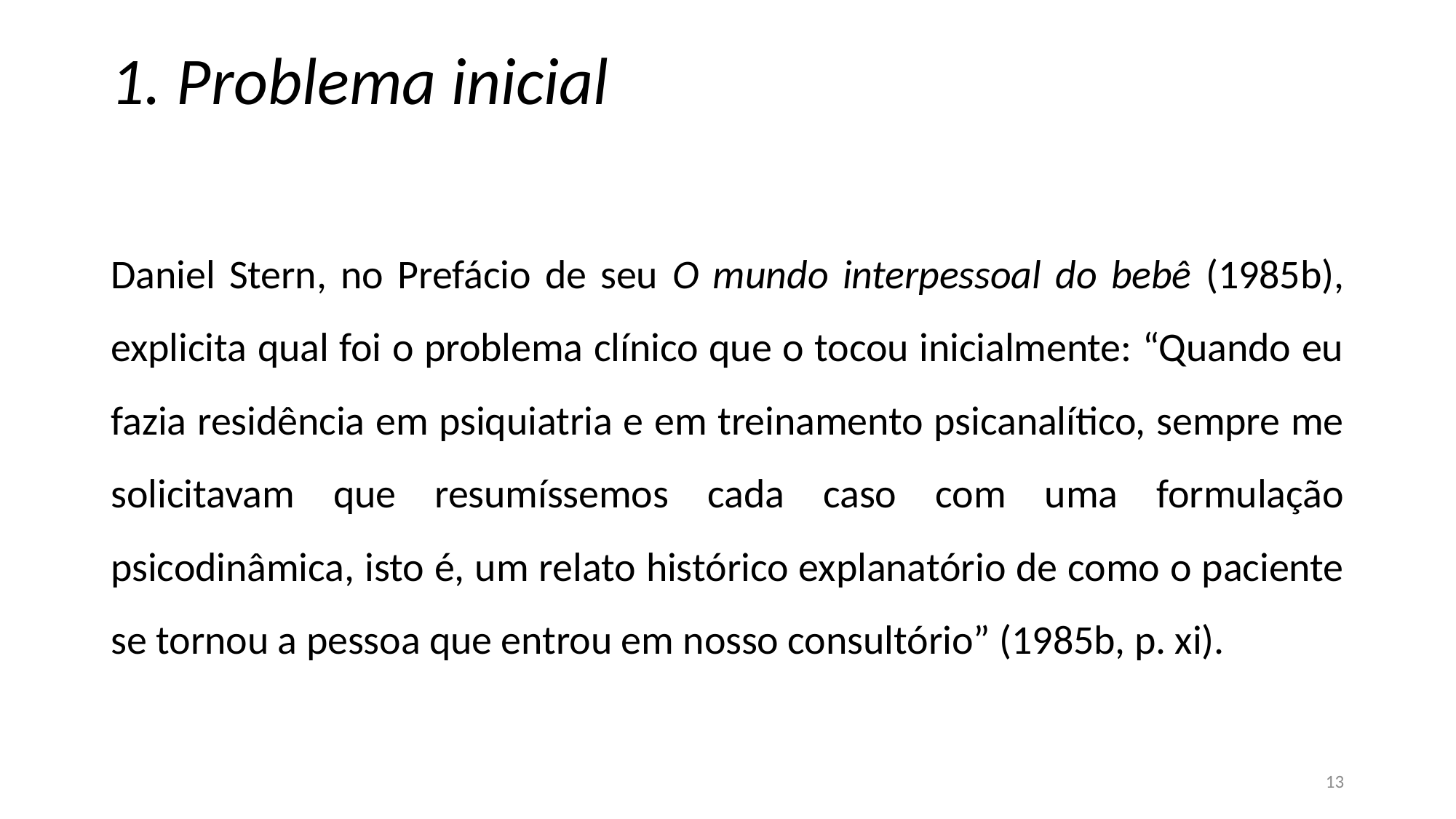

# 1. Problema inicial
Daniel Stern, no Prefácio de seu O mundo interpessoal do bebê (1985b), explicita qual foi o problema clínico que o tocou inicialmente: “Quando eu fazia residência em psiquiatria e em treinamento psicanalítico, sempre me solicitavam que resumíssemos cada caso com uma formulação psicodinâmica, isto é, um relato histórico explanatório de como o paciente se tornou a pessoa que entrou em nosso consultório” (1985b, p. xi).

13